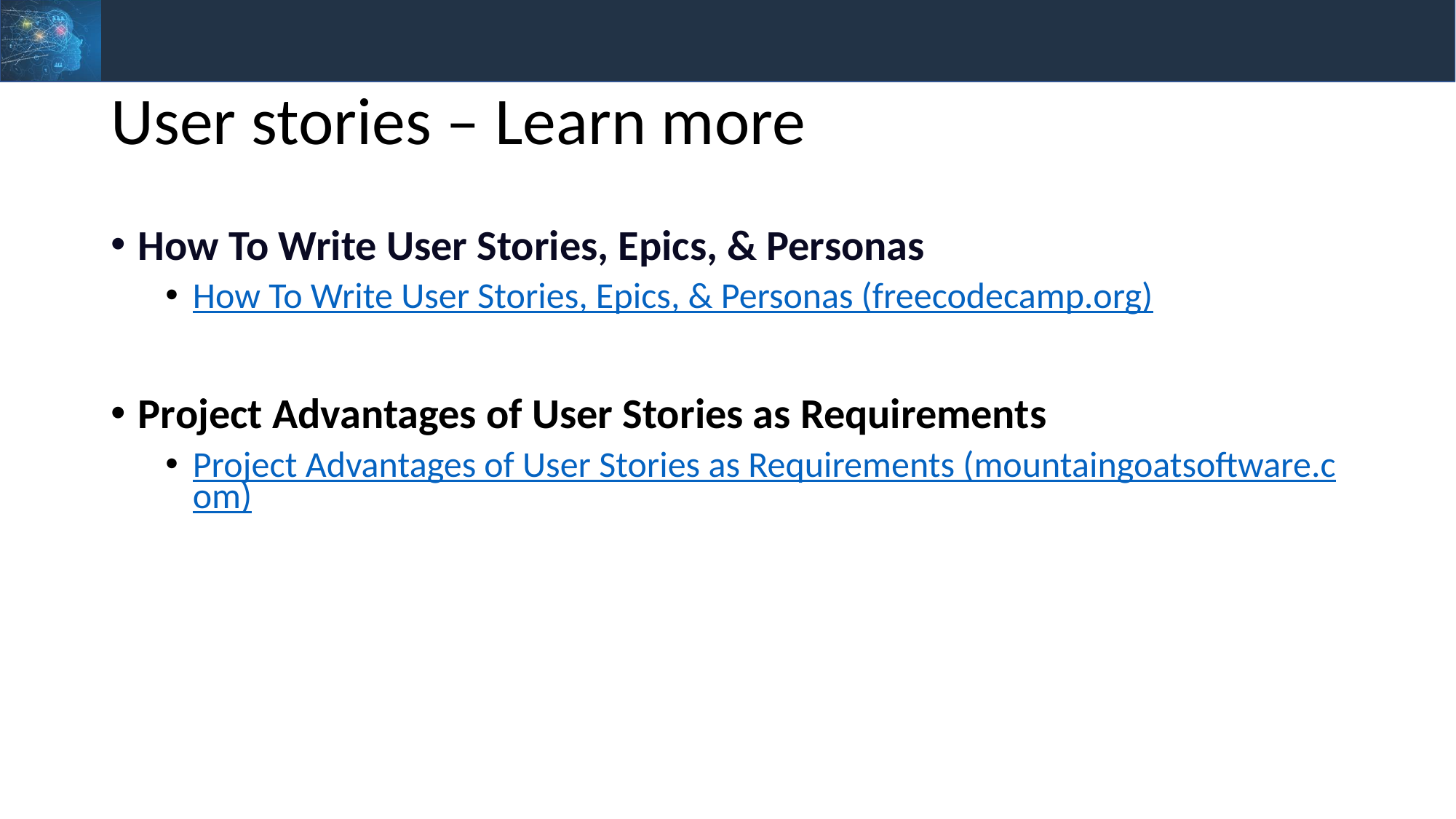

# User stories – Learn more
How To Write User Stories, Epics, & Personas
How To Write User Stories, Epics, & Personas (freecodecamp.org)

Project Advantages of User Stories as Requirements
Project Advantages of User Stories as Requirements (mountaingoatsoftware.com)